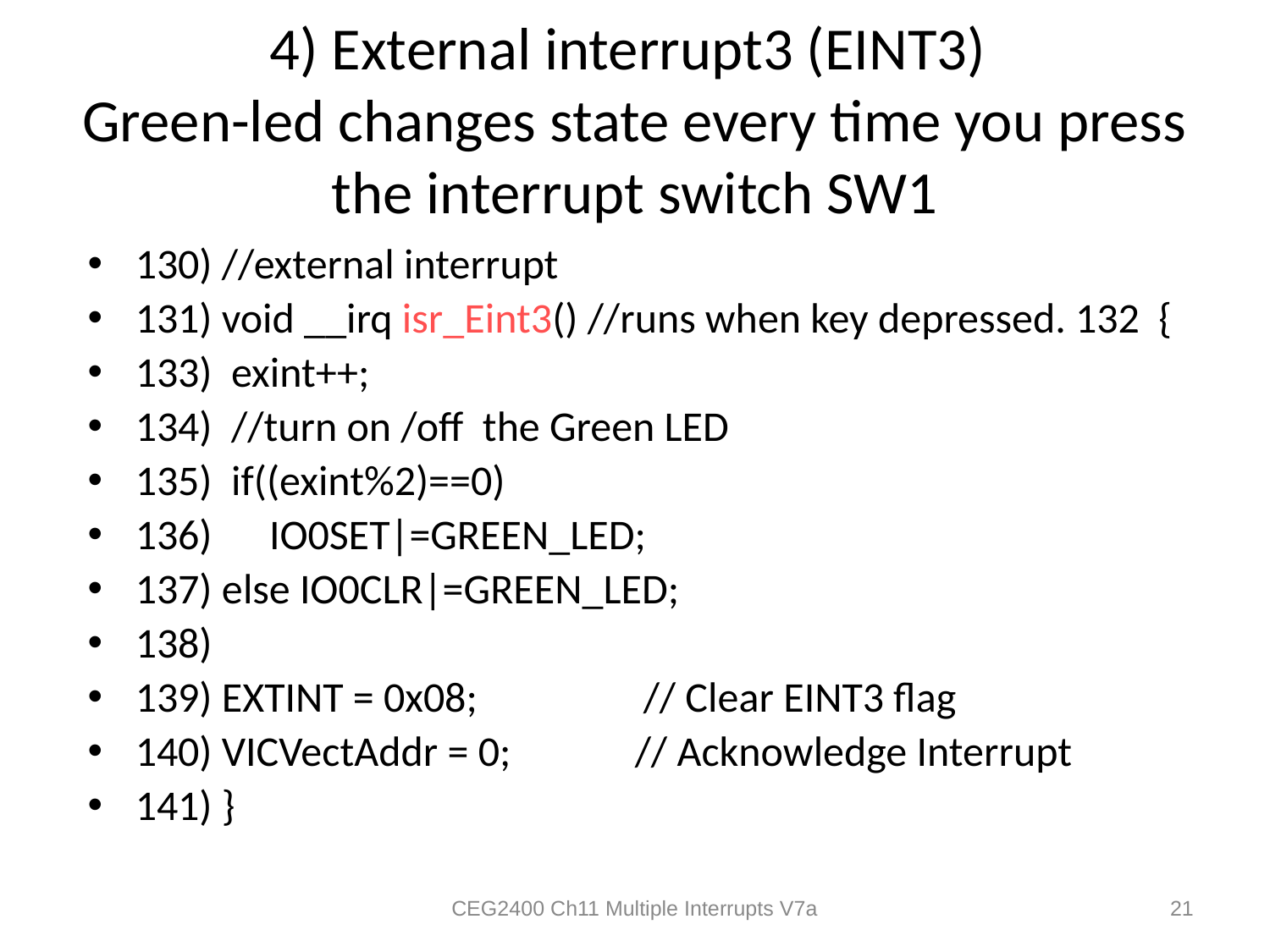

# 4) External interrupt3 (EINT3) Green-led changes state every time you press the interrupt switch SW1
130) //external interrupt
131) void __irq isr_Eint3() //runs when key depressed. 132  {
133)  exint++;
134)  //turn on /off  the Green LED
135)  if((exint%2)==0)
136)      IO0SET|=GREEN_LED;
137) else IO0CLR|=GREEN_LED;
138)
139) EXTINT = 0x08;		// Clear EINT3 flag
140) VICVectAddr = 0;             // Acknowledge Interrupt
141) }
CEG2400 Ch11 Multiple Interrupts V7a
21